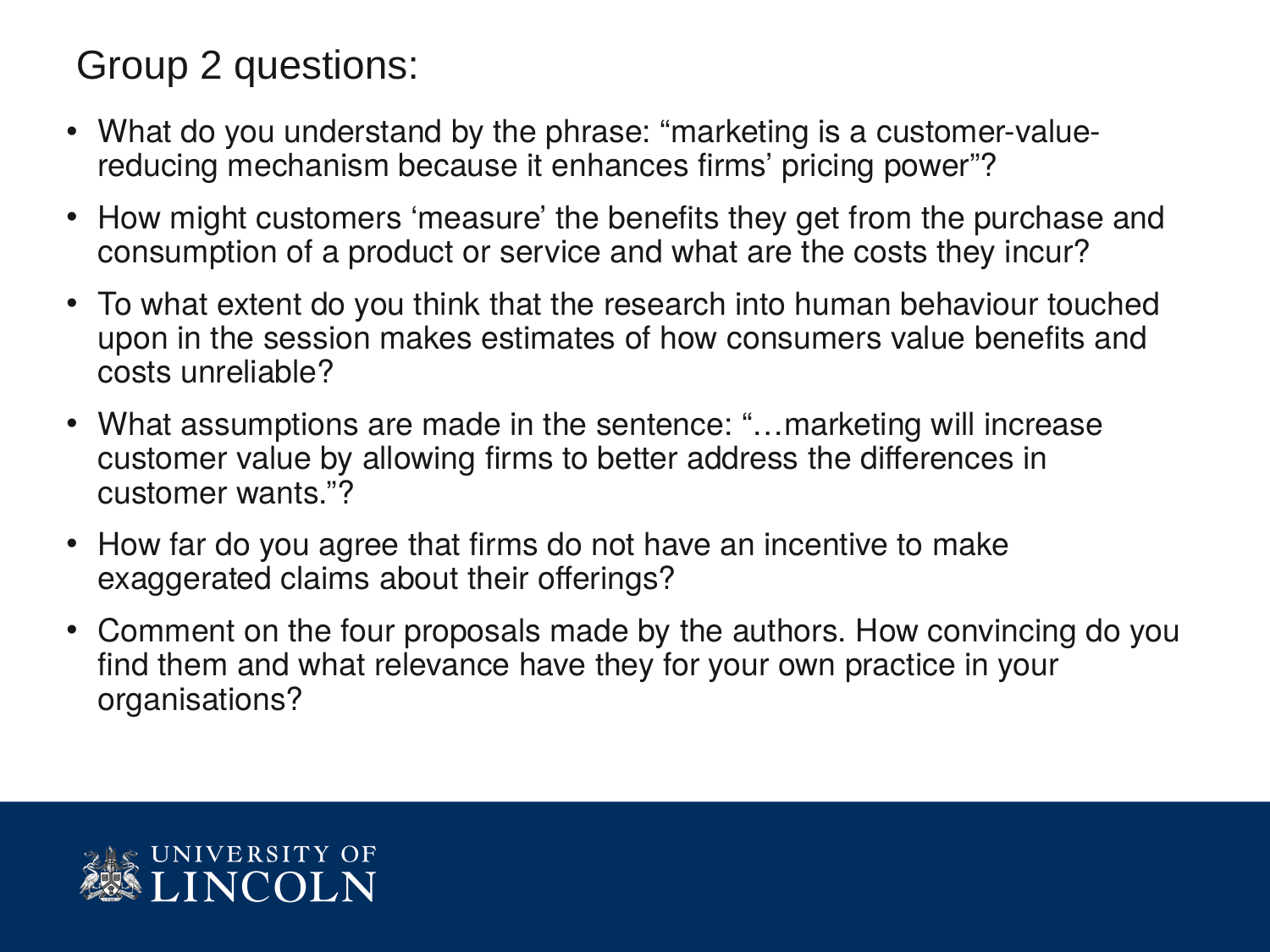

# Group 2 questions:
What do you understand by the phrase: “marketing is a customer-value-reducing mechanism because it enhances firms’ pricing power”?
How might customers ‘measure’ the benefits they get from the purchase and consumption of a product or service and what are the costs they incur?
To what extent do you think that the research into human behaviour touched upon in the session makes estimates of how consumers value benefits and costs unreliable?
What assumptions are made in the sentence: “…marketing will increase customer value by allowing firms to better address the differences in customer wants.”?
How far do you agree that firms do not have an incentive to make exaggerated claims about their offerings?
Comment on the four proposals made by the authors. How convincing do you find them and what relevance have they for your own practice in your organisations?